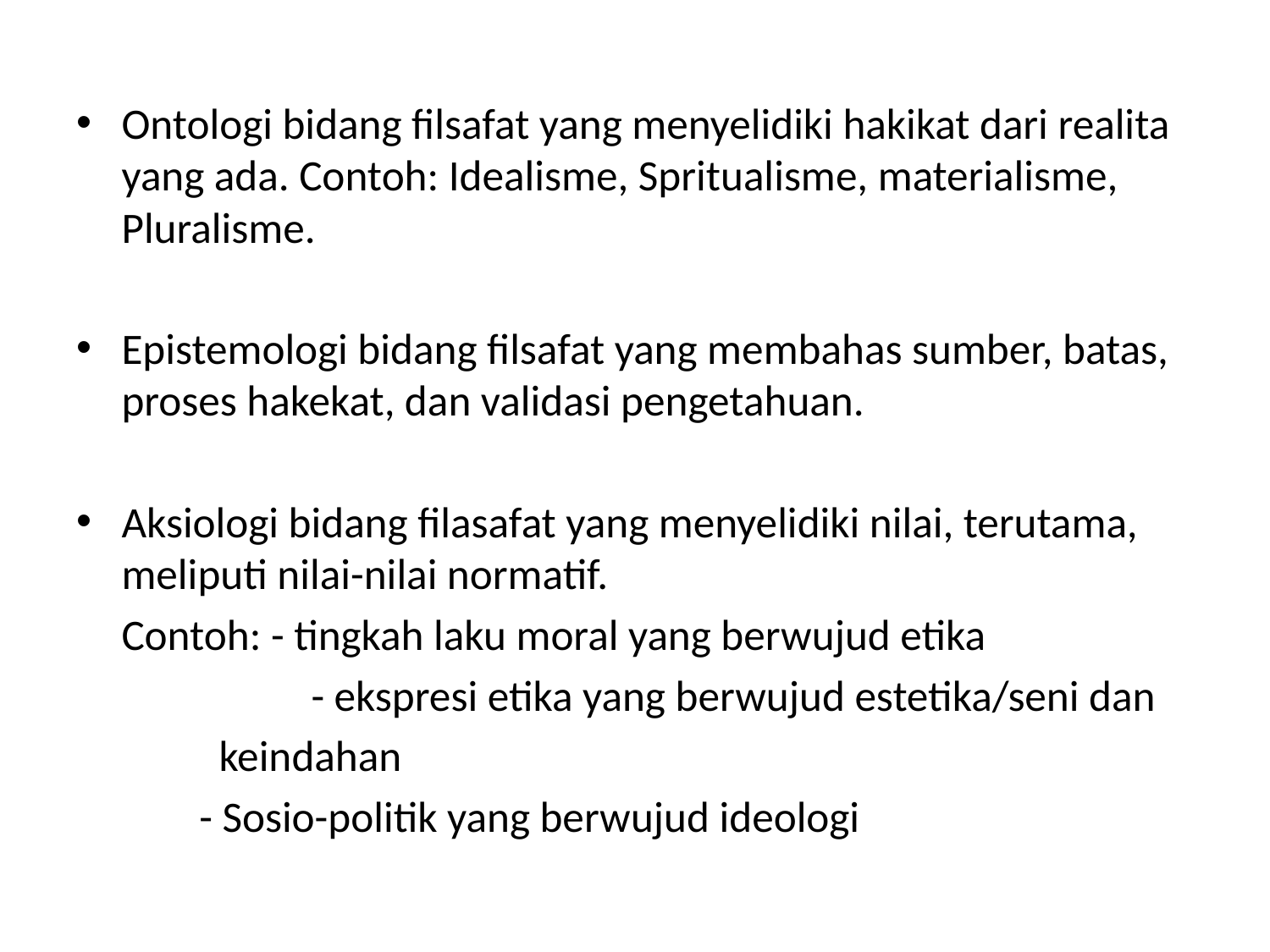

Ontologi bidang filsafat yang menyelidiki hakikat dari realita yang ada. Contoh: Idealisme, Spritualisme, materialisme, Pluralisme.

Epistemologi bidang filsafat yang membahas sumber, batas, proses hakekat, dan validasi pengetahuan.

Aksiologi bidang filasafat yang menyelidiki nilai, terutama, meliputi nilai-nilai normatif.
	Contoh: - tingkah laku moral yang berwujud etika
       	        - ekspresi etika yang berwujud estetika/seni dan
		          keindahan
		        - Sosio-politik yang berwujud ideologi